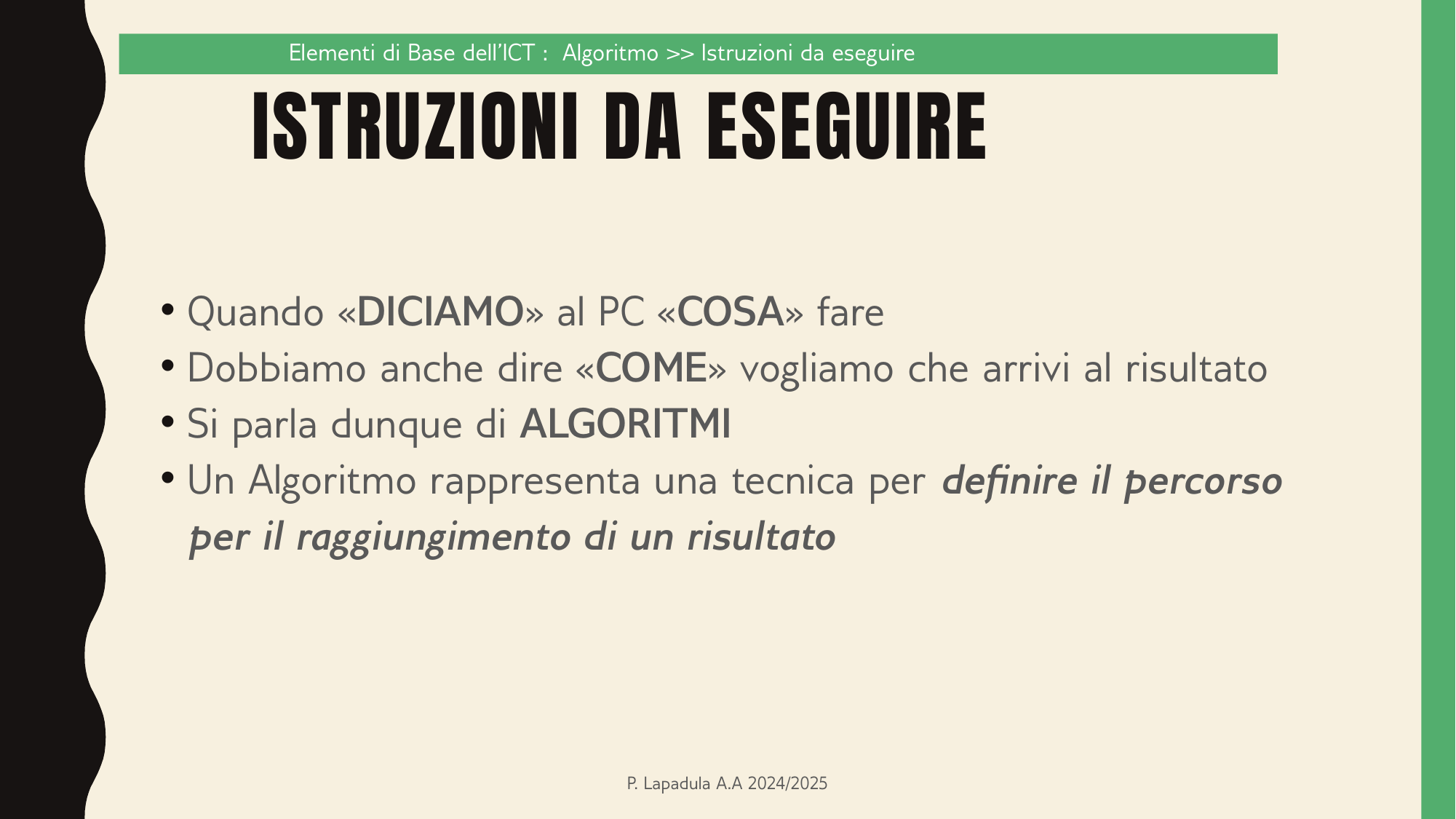

Elementi di Base dell’ICT :  Algoritmo >> Istruzioni da eseguire
# Istruzioni da eseguire
Quando «DICIAMO» al PC «COSA» fare
Dobbiamo anche dire «COME» vogliamo che arrivi al risultato
Si parla dunque di ALGORITMI
Un Algoritmo rappresenta una tecnica per definire il percorso per il raggiungimento di un risultato
P. Lapadula A.A 2024/2025